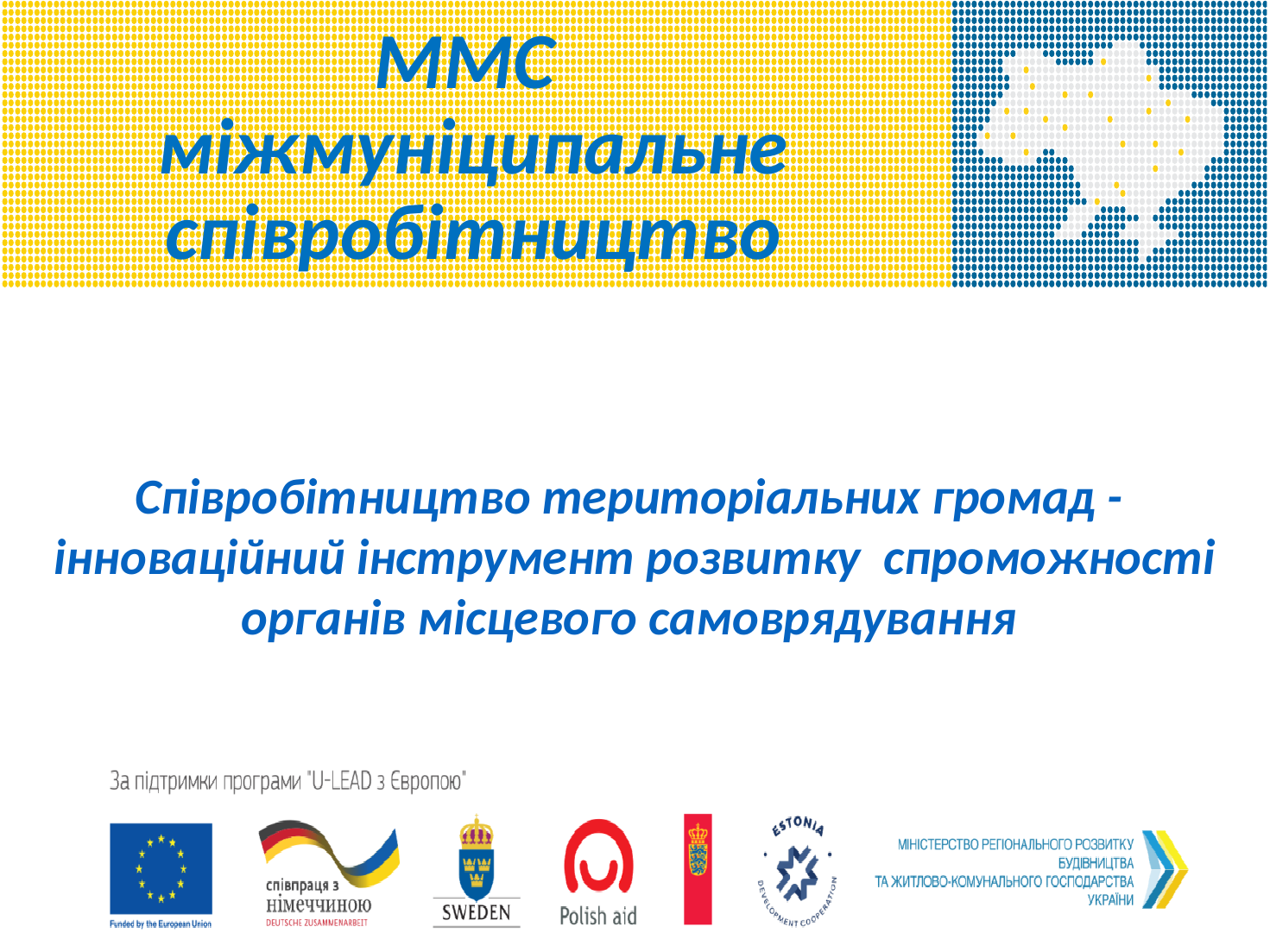

# ММС міжмуніципальне співробітництво
Співробітництво територіальних громад -  інноваційний інструмент розвитку  спроможності органів місцевого самоврядування